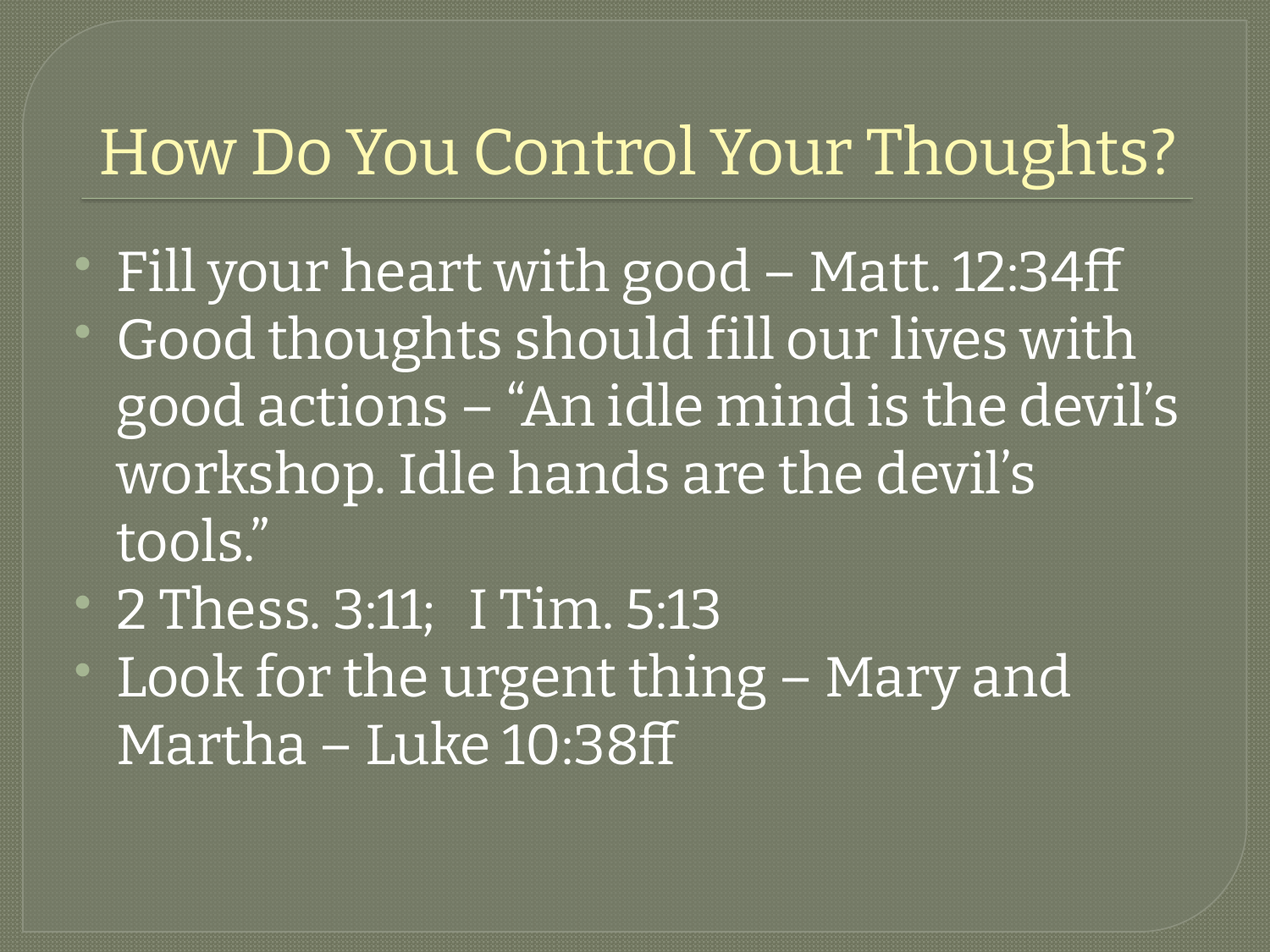

# How Do You Control Your Thoughts?
Fill your heart with good – Matt. 12:34ff
Good thoughts should fill our lives with good actions – “An idle mind is the devil’s workshop. Idle hands are the devil’s tools.”
2 Thess. 3:11;   I Tim. 5:13
Look for the urgent thing – Mary and Martha – Luke 10:38ff